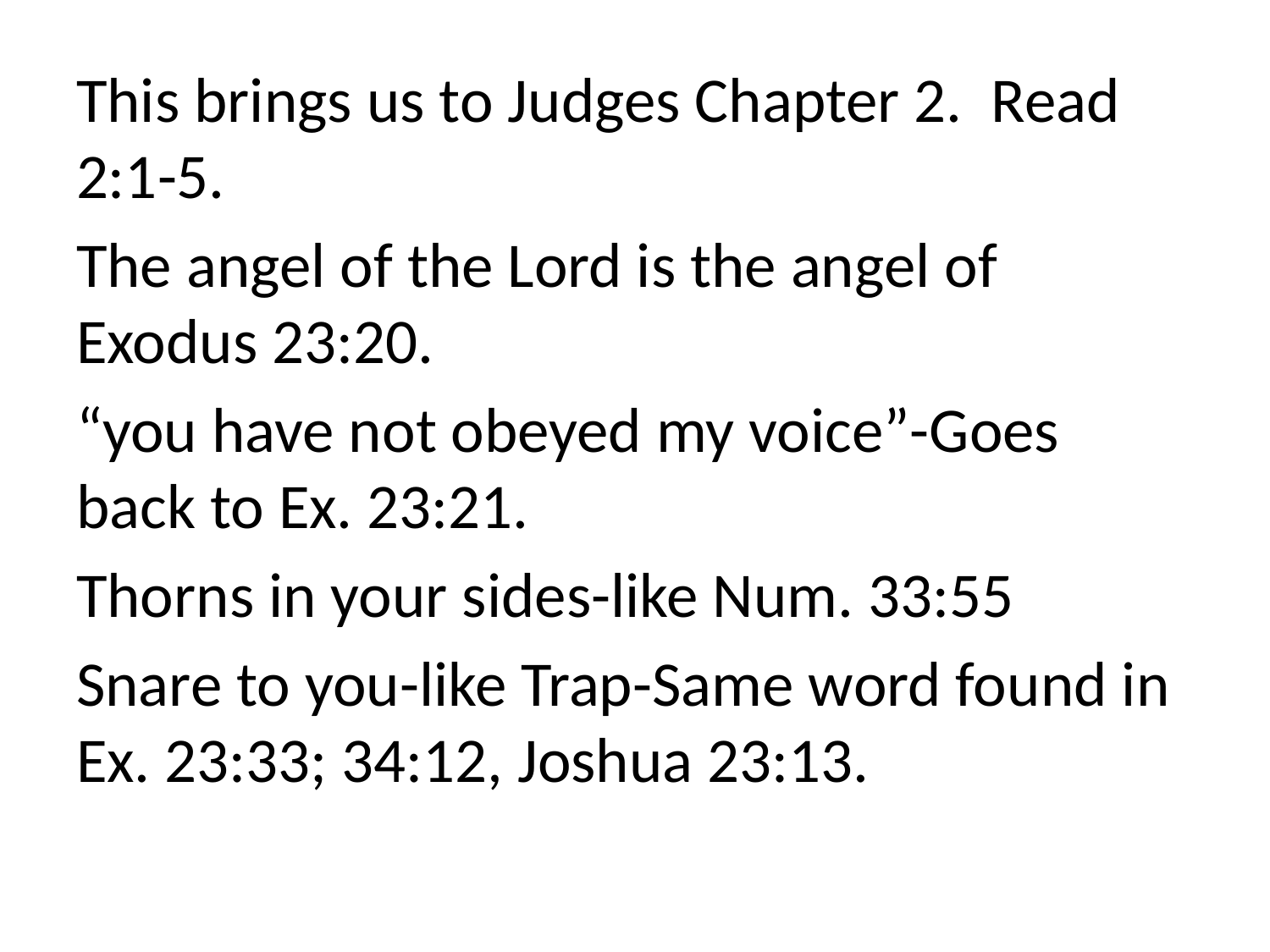

This brings us to Judges Chapter 2.  Read 2:1-5.
The angel of the Lord is the angel of Exodus 23:20.
“you have not obeyed my voice”-Goes back to Ex. 23:21.
Thorns in your sides-like Num. 33:55
Snare to you-like Trap-Same word found in Ex. 23:33; 34:12, Joshua 23:13.